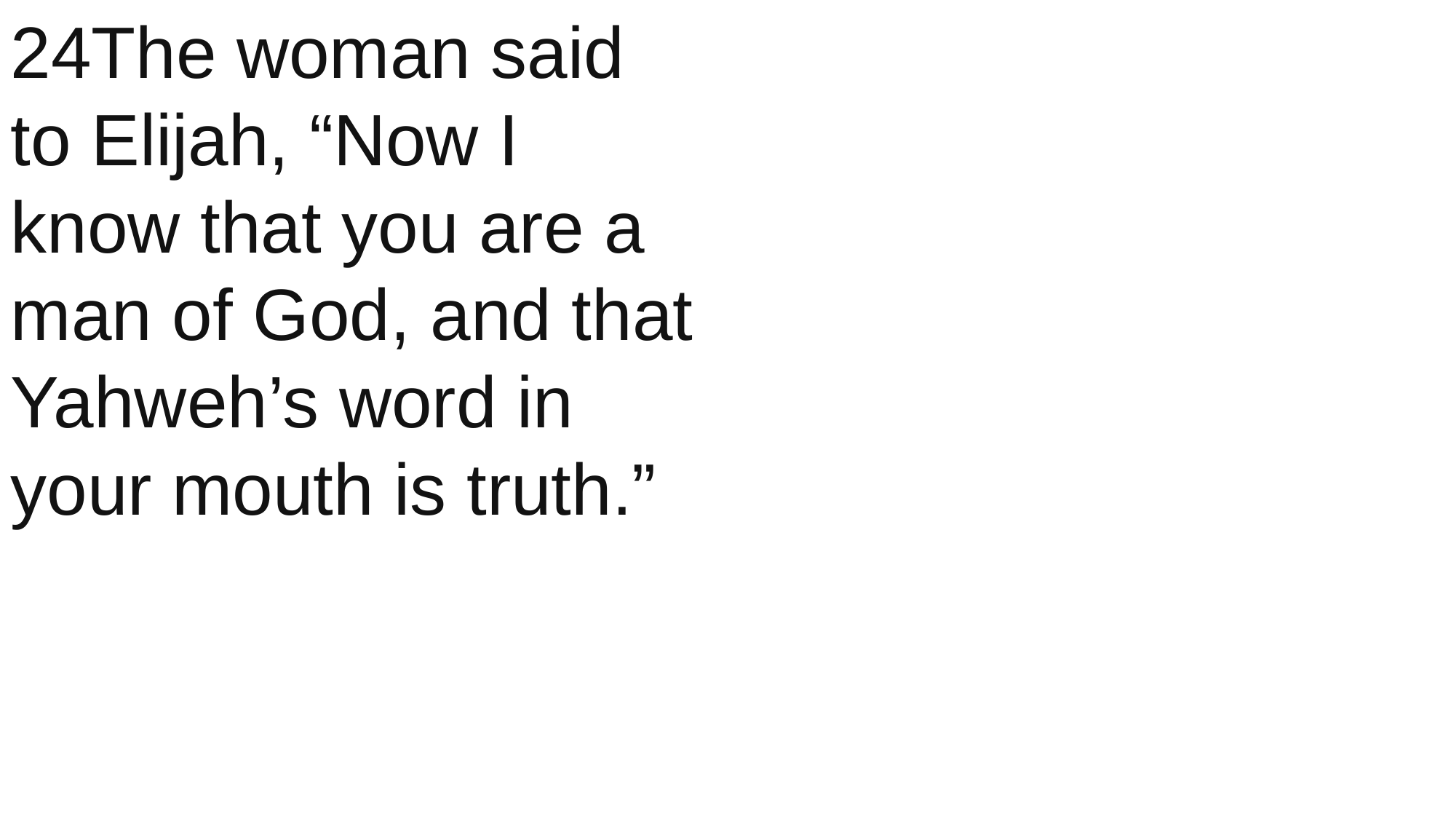

24The woman said to Elijah, “Now I know that you are a man of God, and that Yahweh’s word in your mouth is truth.”